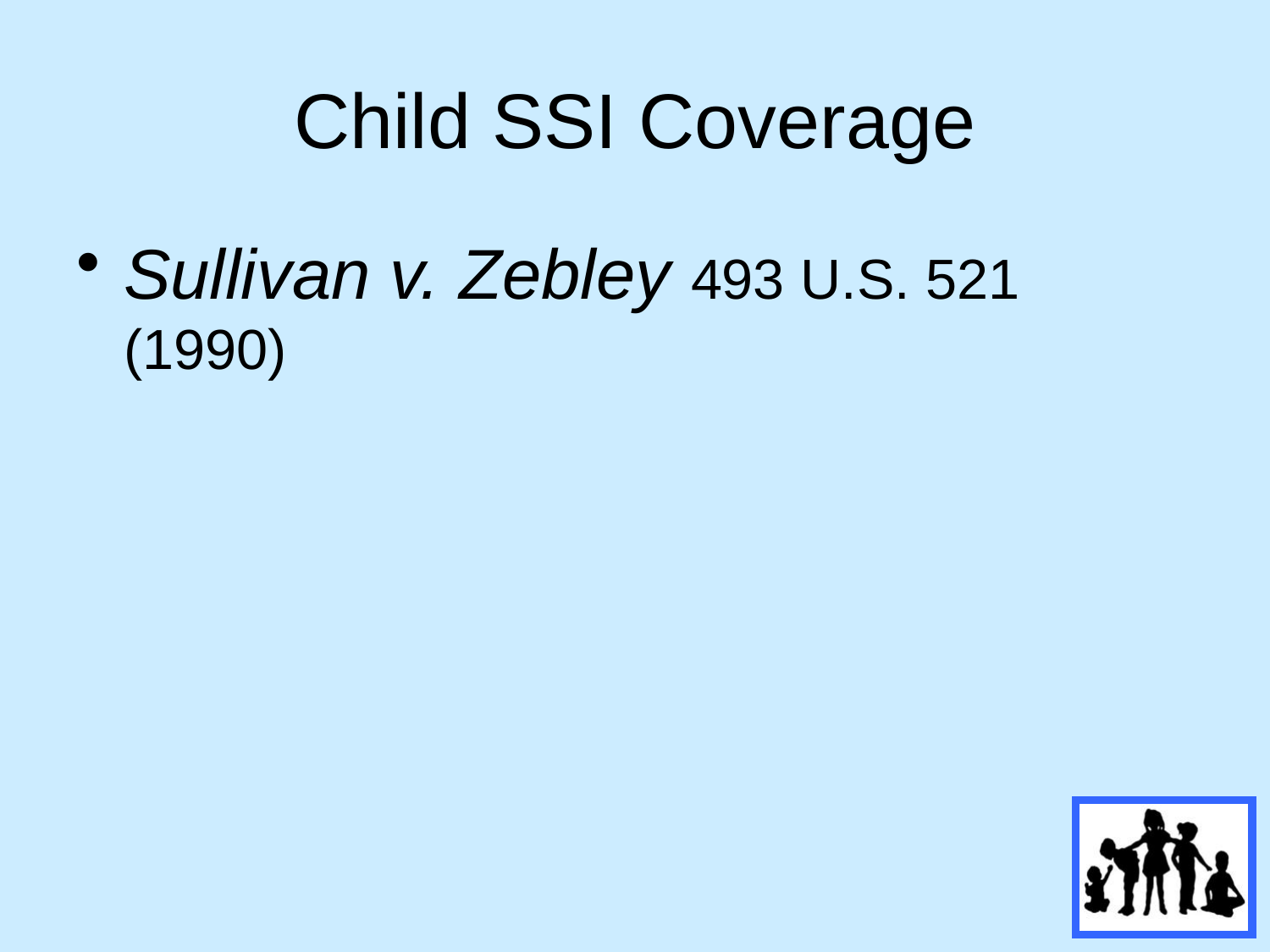

# Child SSI Coverage
Sullivan v. Zebley 493 U.S. 521 (1990)